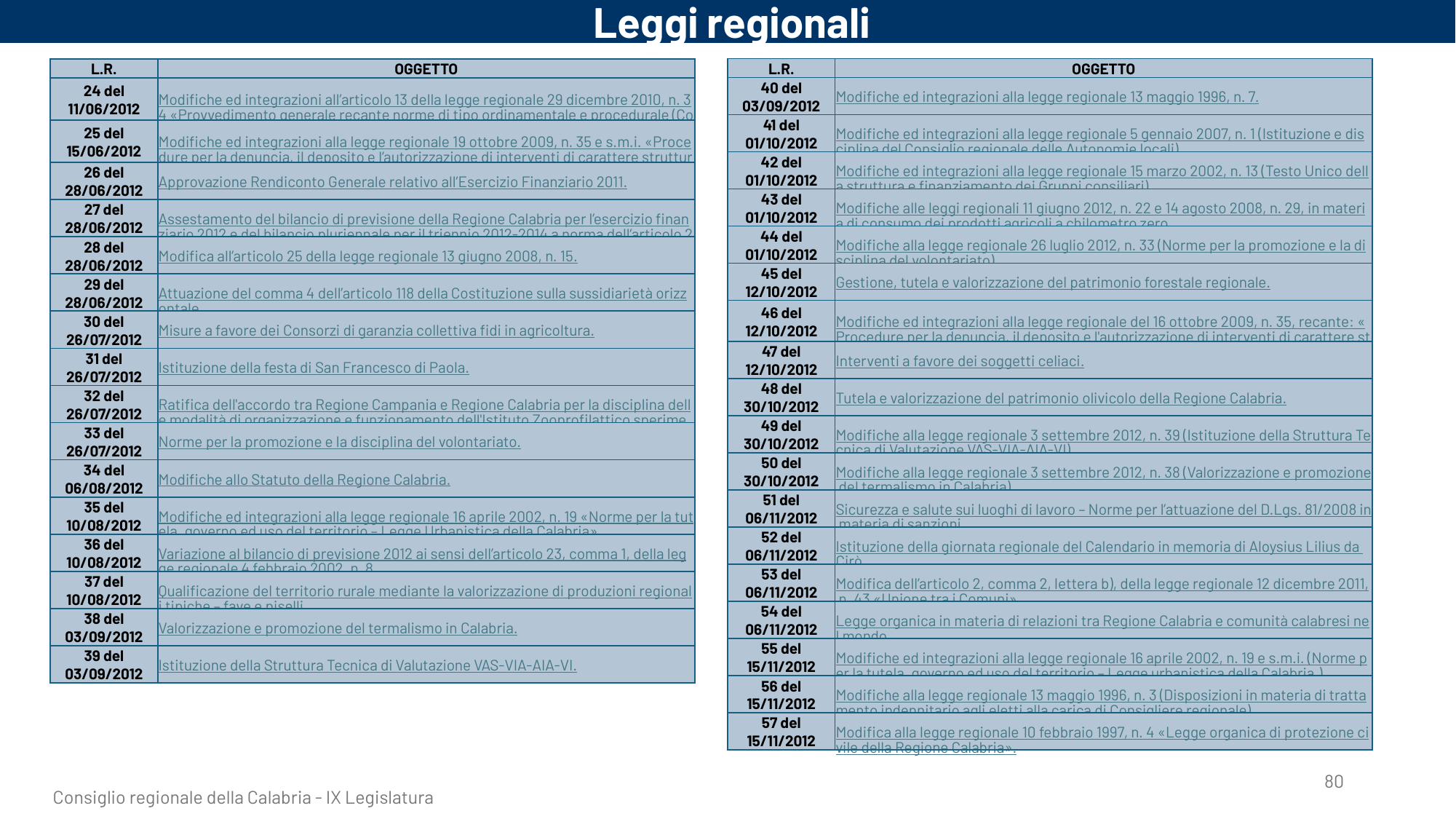

Leggi regionali
| L.R. | OGGETTO |
| --- | --- |
| 40 del 03/09/2012 | Modifiche ed integrazioni alla legge regionale 13 maggio 1996, n. 7. |
| 41 del 01/10/2012 | Modifiche ed integrazioni alla legge regionale 5 gennaio 2007, n. 1 (Istituzione e disciplina del Consiglio regionale delle Autonomie locali). |
| 42 del 01/10/2012 | Modifiche ed integrazioni alla legge regionale 15 marzo 2002, n. 13 (Testo Unico della struttura e finanziamento dei Gruppi consiliari). |
| 43 del 01/10/2012 | Modifiche alle leggi regionali 11 giugno 2012, n. 22 e 14 agosto 2008, n. 29, in materia di consumo dei prodotti agricoli a chilometro zero. |
| 44 del 01/10/2012 | Modifiche alla legge regionale 26 luglio 2012, n. 33 (Norme per la promozione e la disciplina del volontariato). |
| 45 del 12/10/2012 | Gestione, tutela e valorizzazione del patrimonio forestale regionale. |
| 46 del 12/10/2012 | Modifiche ed integrazioni alla legge regionale del 16 ottobre 2009, n. 35, recante: «Procedure per la denuncia, il deposito e l'autorizzazione di interventi di carattere strutturale e per la pianificazione territoriale in prospettiva antisismica». |
| 47 del 12/10/2012 | Interventi a favore dei soggetti celiaci. |
| 48 del 30/10/2012 | Tutela e valorizzazione del patrimonio olivicolo della Regione Calabria. |
| 49 del 30/10/2012 | Modifiche alla legge regionale 3 settembre 2012, n. 39 (Istituzione della Struttura Tecnica di Valutazione VAS-VIA-AIA-VI). |
| 50 del 30/10/2012 | Modifiche alla legge regionale 3 settembre 2012, n. 38 (Valorizzazione e promozione del termalismo in Calabria). |
| 51 del 06/11/2012 | Sicurezza e salute sui luoghi di lavoro – Norme per l’attuazione del D.Lgs. 81/2008 in materia di sanzioni. |
| 52 del 06/11/2012 | Istituzione della giornata regionale del Calendario in memoria di Aloysius Lilius da Cirò. |
| 53 del 06/11/2012 | Modifica dell’articolo 2, comma 2, lettera b), della legge regionale 12 dicembre 2011, n. 43 «Unione tra i Comuni». |
| 54 del 06/11/2012 | Legge organica in materia di relazioni tra Regione Calabria e comunità calabresi nel mondo. |
| 55 del 15/11/2012 | Modifiche ed integrazioni alla legge regionale 16 aprile 2002, n. 19 e s.m.i. (Norme per la tutela, governo ed uso del territorio – Legge urbanistica della Calabria.) |
| 56 del 15/11/2012 | Modifiche alla legge regionale 13 maggio 1996, n. 3 (Disposizioni in materia di trattamento indennitario agli eletti alla carica di Consigliere regionale). |
| 57 del 15/11/2012 | Modifica alla legge regionale 10 febbraio 1997, n. 4 «Legge organica di protezione civile della Regione Calabria». |
| L.R. | OGGETTO |
| --- | --- |
| 24 del 11/06/2012 | Modifiche ed integrazioni all’articolo 13 della legge regionale 29 dicembre 2010, n. 34 «Provvedimento generale recante norme di tipo ordinamentale e procedurale (Collegato alla manovra di finanza regionale per l’anno 2011). Articolo 3, comma 4, legge regionale n. 8/2002». |
| 25 del 15/06/2012 | Modifiche ed integrazioni alla legge regionale 19 ottobre 2009, n. 35 e s.m.i. «Procedure per la denuncia, il deposito e l’autorizzazione di interventi di carattere strutturale e per la pianificazione territoriale in prospettiva sismica». |
| 26 del 28/06/2012 | Approvazione Rendiconto Generale relativo all’Esercizio Finanziario 2011. |
| 27 del 28/06/2012 | Assestamento del bilancio di previsione della Regione Calabria per l’esercizio finanziario 2012 e del bilancio pluriennale per il triennio 2012-2014 a norma dell’articolo 22 della legge regionale 4 febbraio 2002, n. 8. |
| 28 del 28/06/2012 | Modifica all’articolo 25 della legge regionale 13 giugno 2008, n. 15. |
| 29 del 28/06/2012 | Attuazione del comma 4 dell’articolo 118 della Costituzione sulla sussidiarietà orizzontale. |
| 30 del 26/07/2012 | Misure a favore dei Consorzi di garanzia collettiva fidi in agricoltura. |
| 31 del 26/07/2012 | Istituzione della festa di San Francesco di Paola. |
| 32 del 26/07/2012 | Ratifica dell'accordo tra Regione Campania e Regione Calabria per la disciplina delle modalità di organizzazione e funzionamento dell'Istituto Zooprofilattico sperimentale del Mezzogiorno. |
| 33 del 26/07/2012 | Norme per la promozione e la disciplina del volontariato. |
| 34 del 06/08/2012 | Modifiche allo Statuto della Regione Calabria. |
| 35 del 10/08/2012 | Modifiche ed integrazioni alla legge regionale 16 aprile 2002, n. 19 «Norme per la tutela, governo ed uso del territorio – Legge Urbanistica della Calabria». |
| 36 del 10/08/2012 | Variazione al bilancio di previsione 2012 ai sensi dell’articolo 23, comma 1, della legge regionale 4 febbraio 2002, n. 8. |
| 37 del 10/08/2012 | Qualificazione del territorio rurale mediante la valorizzazione di produzioni regionali tipiche – fave e piselli. |
| 38 del 03/09/2012 | Valorizzazione e promozione del termalismo in Calabria. |
| 39 del 03/09/2012 | Istituzione della Struttura Tecnica di Valutazione VAS-VIA-AIA-VI. |
80
Consiglio regionale della Calabria - IX Legislatura